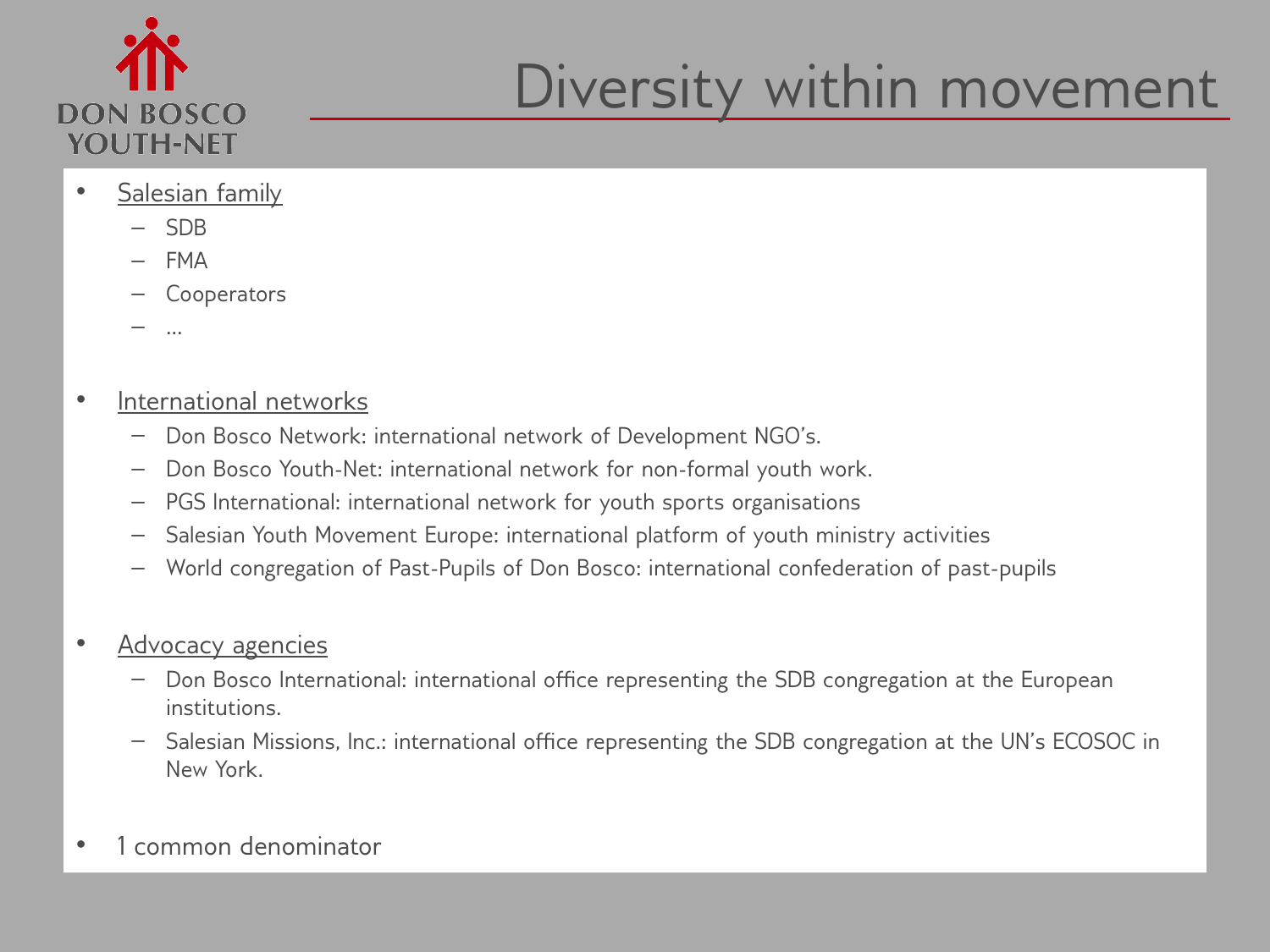

# Diversity within movement
Salesian family
SDB
FMA
Cooperators
…

International networks
Don Bosco Network: international network of Development NGO’s.
Don Bosco Youth-Net: international network for non-formal youth work.
PGS International: international network for youth sports organisations
Salesian Youth Movement Europe: international platform of youth ministry activities
World congregation of Past-Pupils of Don Bosco: international confederation of past-pupils

Advocacy agencies
Don Bosco International: international office representing the SDB congregation at the European institutions.
Salesian Missions, Inc.: international office representing the SDB congregation at the UN’s ECOSOC in New York.

1 common denominator